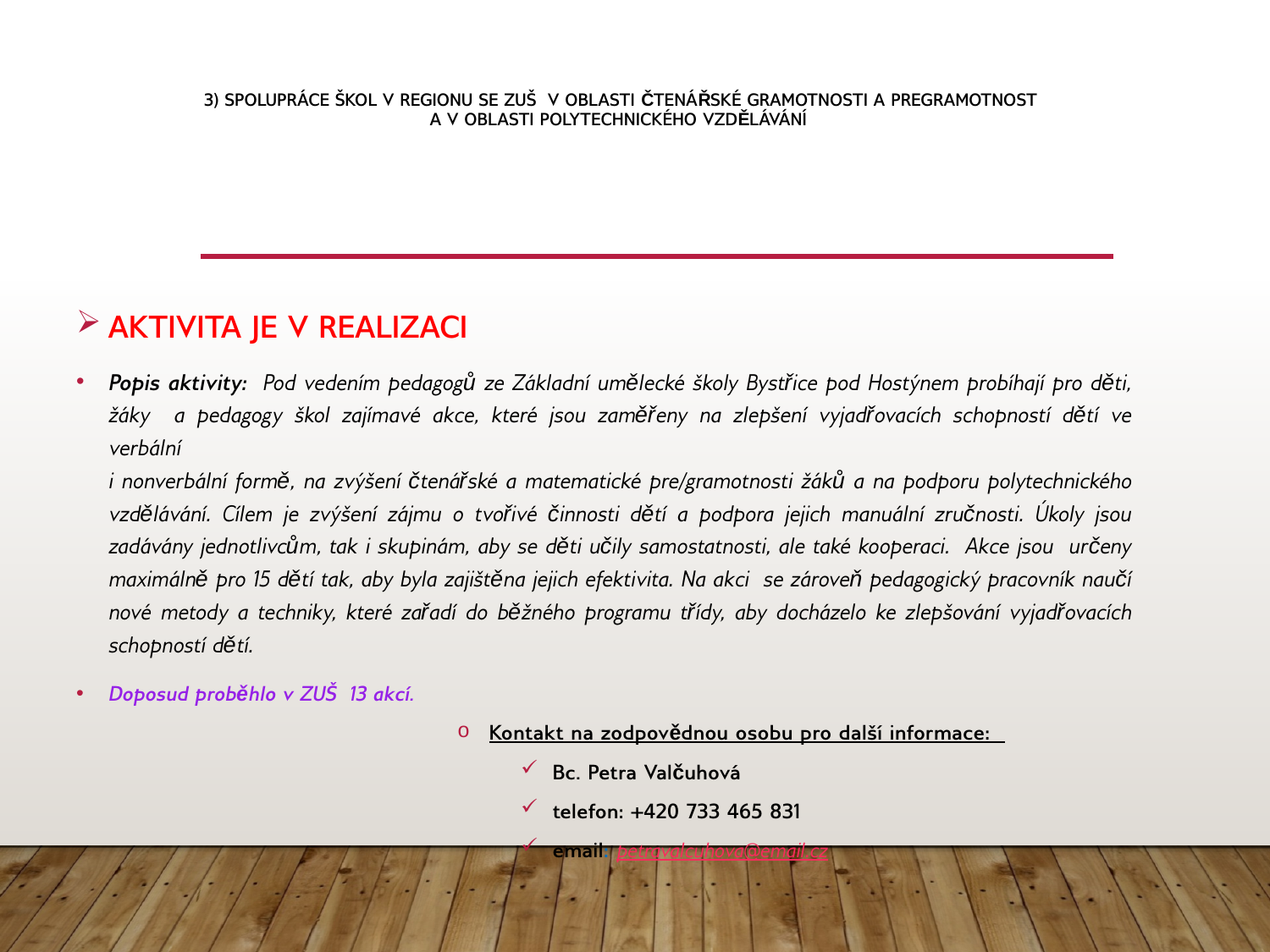

# 3) Spolupráce škol v regionu se ZUŠ  v oblasti čtenářské gramotnosti a pregramotnost a v oblasti polytechnického vzdělávání

AKTIVITA JE V REALIZACI
Popis aktivity:  Pod vedením pedagogů ze Základní umělecké školy Bystřice pod Hostýnem probíhají pro děti, žáky  a pedagogy škol zajímavé akce, které jsou zaměřeny na zlepšení vyjadřovacích schopností dětí ve verbální
i nonverbální formě, na zvýšení čtenářské a matematické pre/gramotnosti žáků a na podporu polytechnického vzdělávání. Cílem je zvýšení zájmu o tvořivé činnosti dětí a podpora jejich manuální zručnosti. Úkoly jsou zadávány jednotlivcům, tak i skupinám, aby se děti učily samostatnosti, ale také kooperaci.  Akce jsou  určeny maximálně pro 15 dětí tak, aby byla zajištěna jejich efektivita. Na akci  se zároveň pedagogický pracovník naučí nové metody a techniky, které zařadí do běžného programu třídy, aby docházelo ke zlepšování vyjadřovacích schopností dětí.
Doposud proběhlo v ZUŠ  13 akcí.
Kontakt na zodpovědnou osobu pro další informace:
Bc. Petra Valčuhová
telefon: +420 733 465 831
email: petravalcuhova@email.cz